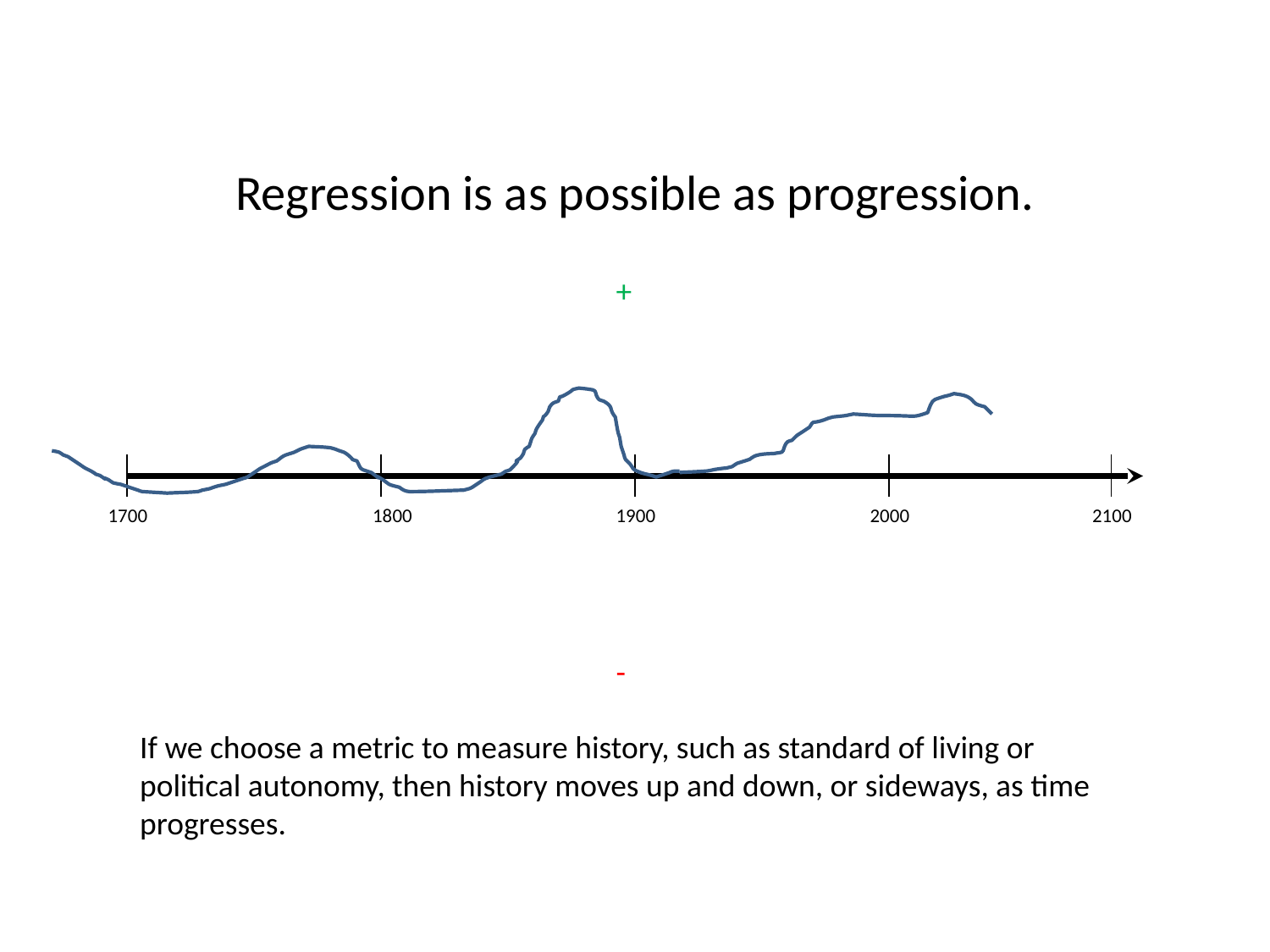

Regression is as possible as progression.
+

1700
1800
1900
2000
2100
-
If we choose a metric to measure history, such as standard of living or political autonomy, then history moves up and down, or sideways, as time progresses.